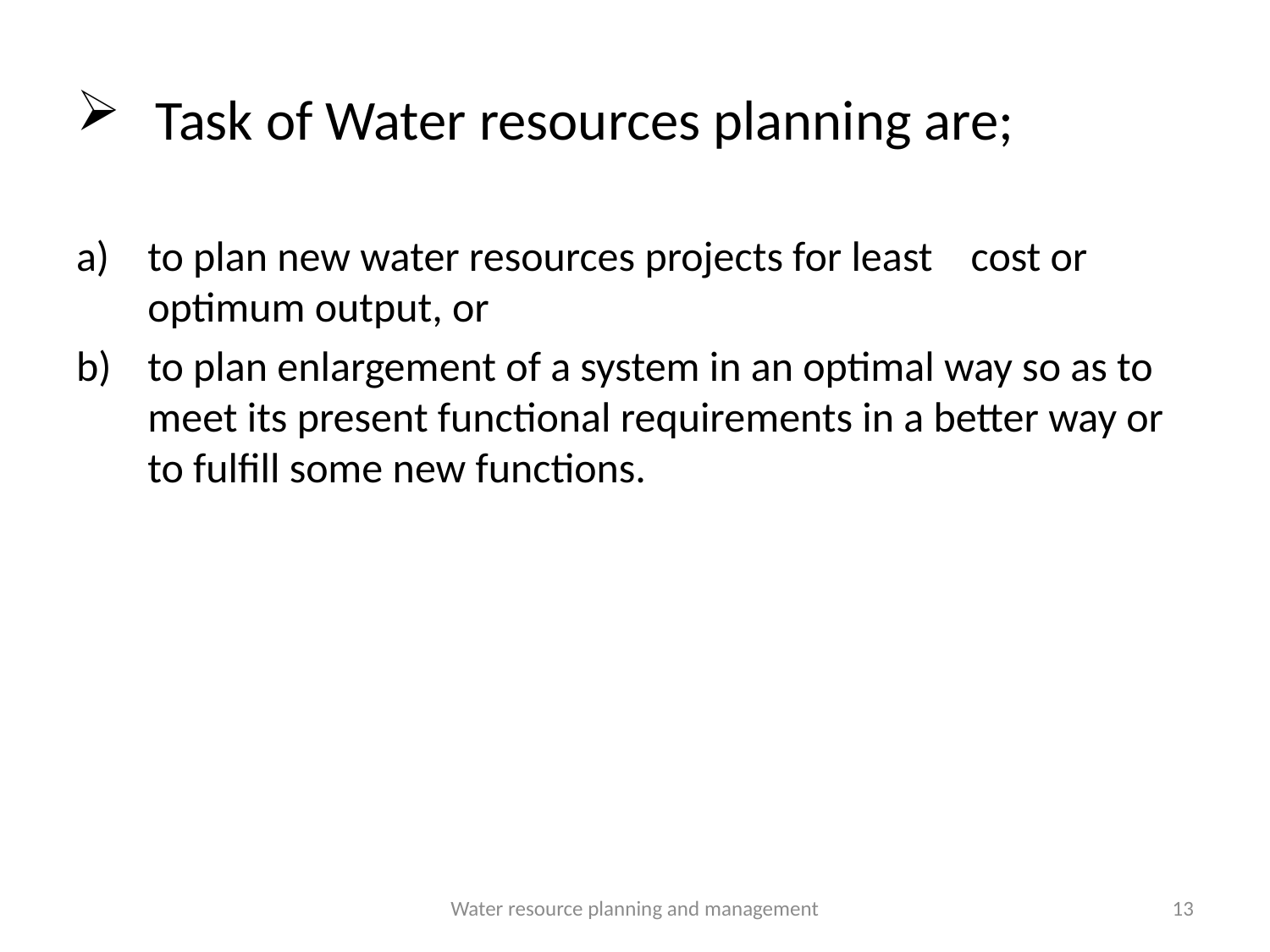

# Task of Water resources planning are;
to plan new water resources projects for least    cost or optimum output, or
to plan enlargement of a system in an optimal way so as to meet its present functional requirements in a better way or to fulfill some new functions.

Water resource planning and management
13